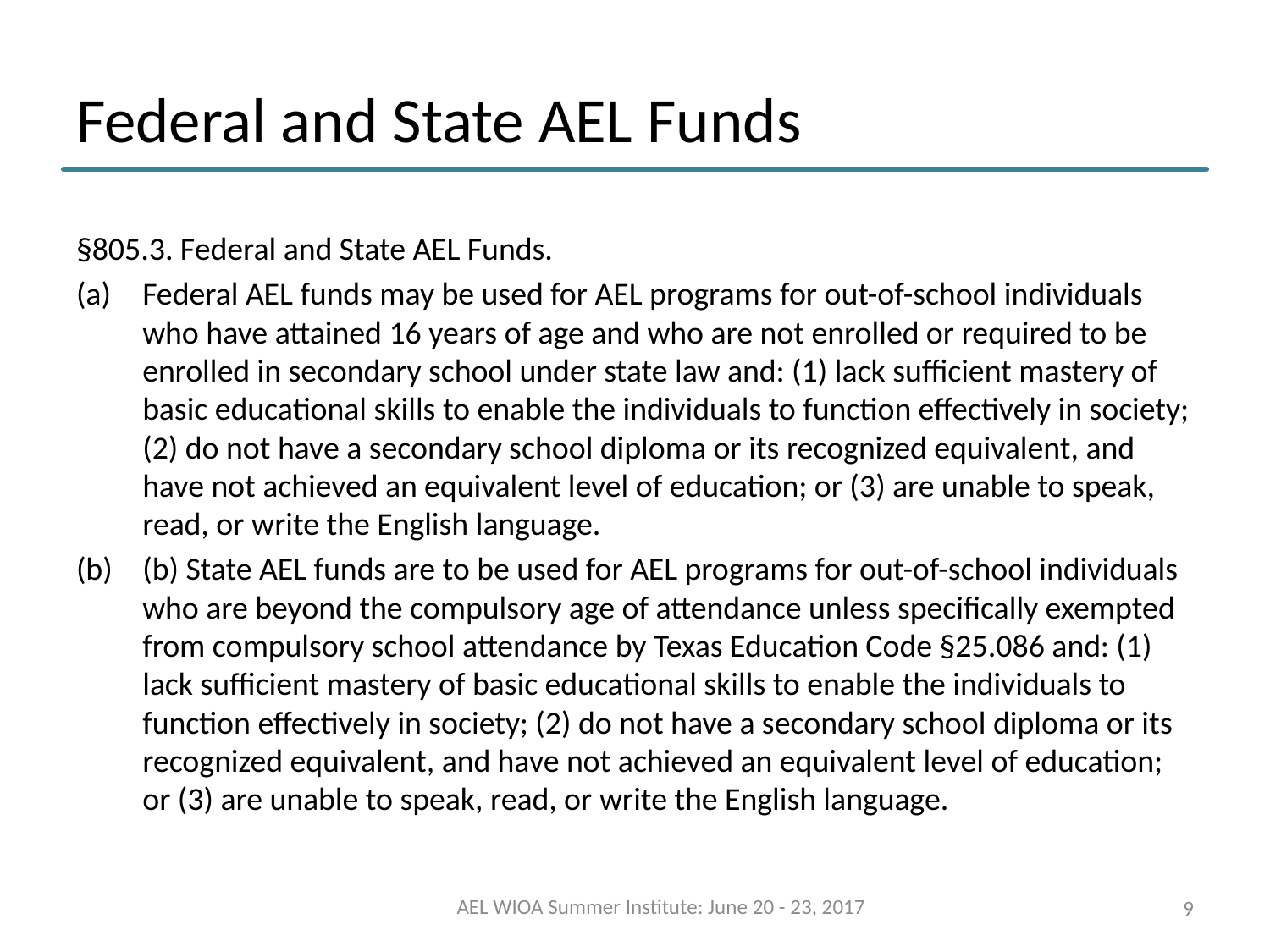

# Federal and State AEL Funds
§805.3. Federal and State AEL Funds.
Federal AEL funds may be used for AEL programs for out-of-school individuals who have attained 16 years of age and who are not enrolled or required to be enrolled in secondary school under state law and: (1) lack sufficient mastery of basic educational skills to enable the individuals to function effectively in society; (2) do not have a secondary school diploma or its recognized equivalent, and have not achieved an equivalent level of education; or (3) are unable to speak, read, or write the English language.
(b) State AEL funds are to be used for AEL programs for out-of-school individuals who are beyond the compulsory age of attendance unless specifically exempted from compulsory school attendance by Texas Education Code §25.086 and: (1) lack sufficient mastery of basic educational skills to enable the individuals to function effectively in society; (2) do not have a secondary school diploma or its recognized equivalent, and have not achieved an equivalent level of education; or (3) are unable to speak, read, or write the English language.
AEL WIOA Summer Institute: June 20 - 23, 2017
9